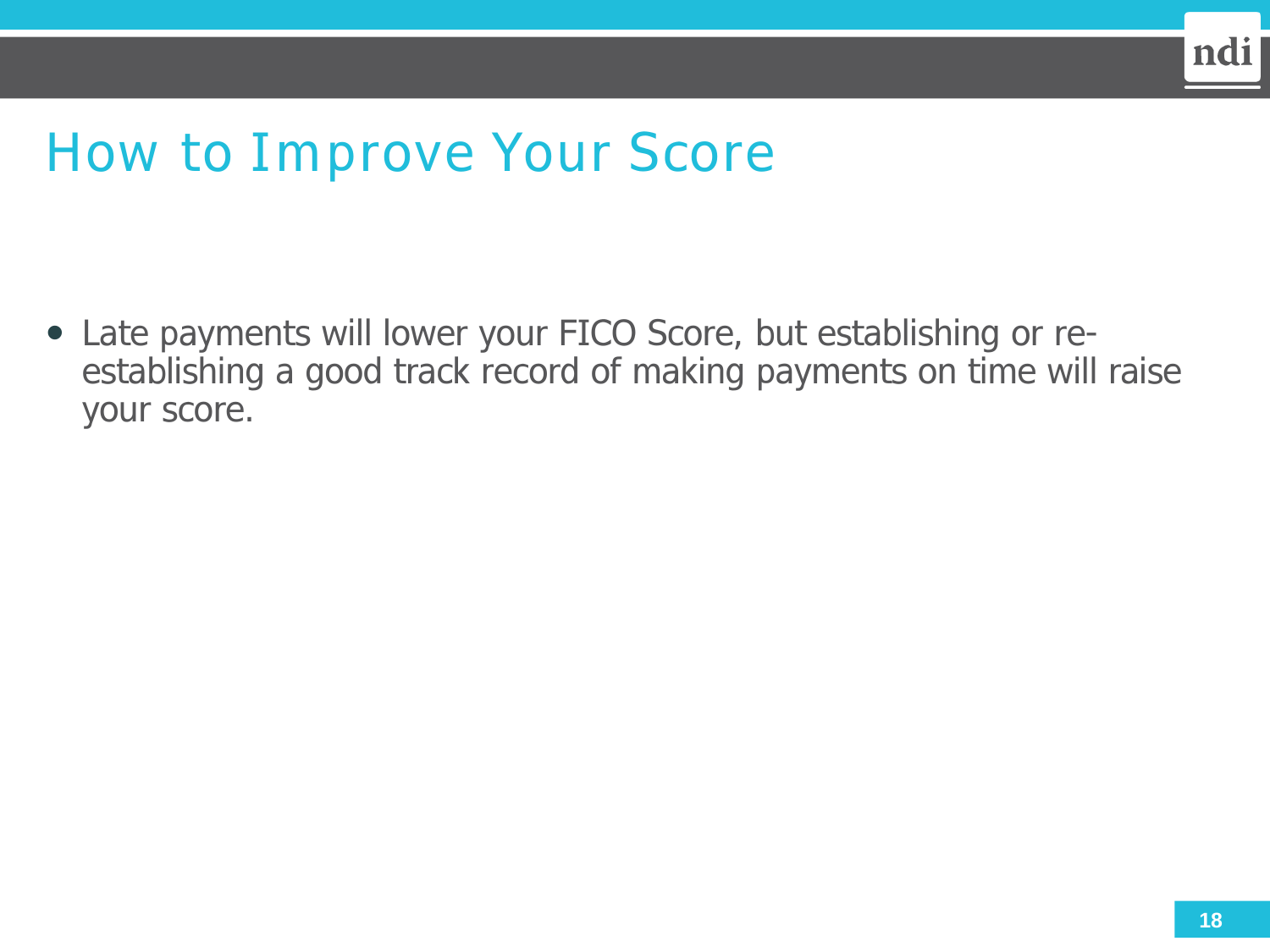

# How to Improve Your Score
Late payments will lower your FICO Score, but establishing or re-establishing a good track record of making payments on time will raise your score.
18